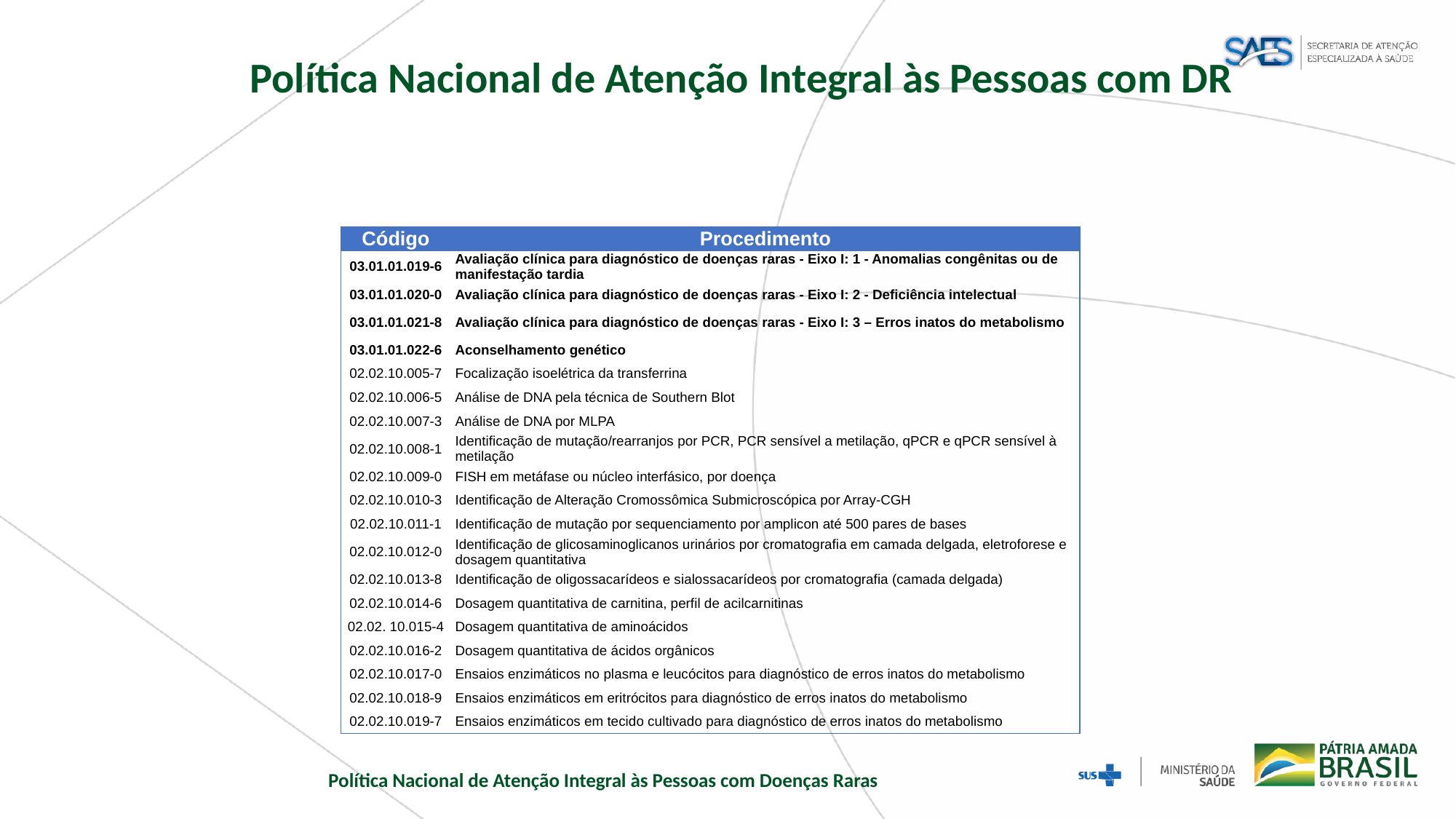

Política Nacional de Atenção Integral às Pessoas com DR
| Código | Procedimento |
| --- | --- |
| 03.01.01.019-6 | Avaliação clínica para diagnóstico de doenças raras - Eixo I: 1 - Anomalias congênitas ou de manifestação tardia |
| 03.01.01.020-0 | Avaliação clínica para diagnóstico de doenças raras - Eixo I: 2 - Deficiência intelectual |
| 03.01.01.021-8 | Avaliação clínica para diagnóstico de doenças raras - Eixo I: 3 – Erros inatos do metabolismo |
| 03.01.01.022-6 | Aconselhamento genético |
| 02.02.10.005-7 | Focalização isoelétrica da transferrina |
| 02.02.10.006-5 | Análise de DNA pela técnica de Southern Blot |
| 02.02.10.007-3 | Análise de DNA por MLPA |
| 02.02.10.008-1 | Identificação de mutação/rearranjos por PCR, PCR sensível a metilação, qPCR e qPCR sensível à metilação |
| 02.02.10.009-0 | FISH em metáfase ou núcleo interfásico, por doença |
| 02.02.10.010-3 | Identificação de Alteração Cromossômica Submicroscópica por Array-CGH |
| 02.02.10.011-1 | Identificação de mutação por sequenciamento por amplicon até 500 pares de bases |
| 02.02.10.012-0 | Identificação de glicosaminoglicanos urinários por cromatografia em camada delgada, eletroforese e dosagem quantitativa |
| 02.02.10.013-8 | Identificação de oligossacarídeos e sialossacarídeos por cromatografia (camada delgada) |
| 02.02.10.014-6 | Dosagem quantitativa de carnitina, perfil de acilcarnitinas |
| 02.02. 10.015-4 | Dosagem quantitativa de aminoácidos |
| 02.02.10.016-2 | Dosagem quantitativa de ácidos orgânicos |
| 02.02.10.017-0 | Ensaios enzimáticos no plasma e leucócitos para diagnóstico de erros inatos do metabolismo |
| 02.02.10.018-9 | Ensaios enzimáticos em eritrócitos para diagnóstico de erros inatos do metabolismo |
| 02.02.10.019-7 | Ensaios enzimáticos em tecido cultivado para diagnóstico de erros inatos do metabolismo |
Política Nacional de Atenção Integral às Pessoas com Doenças Raras